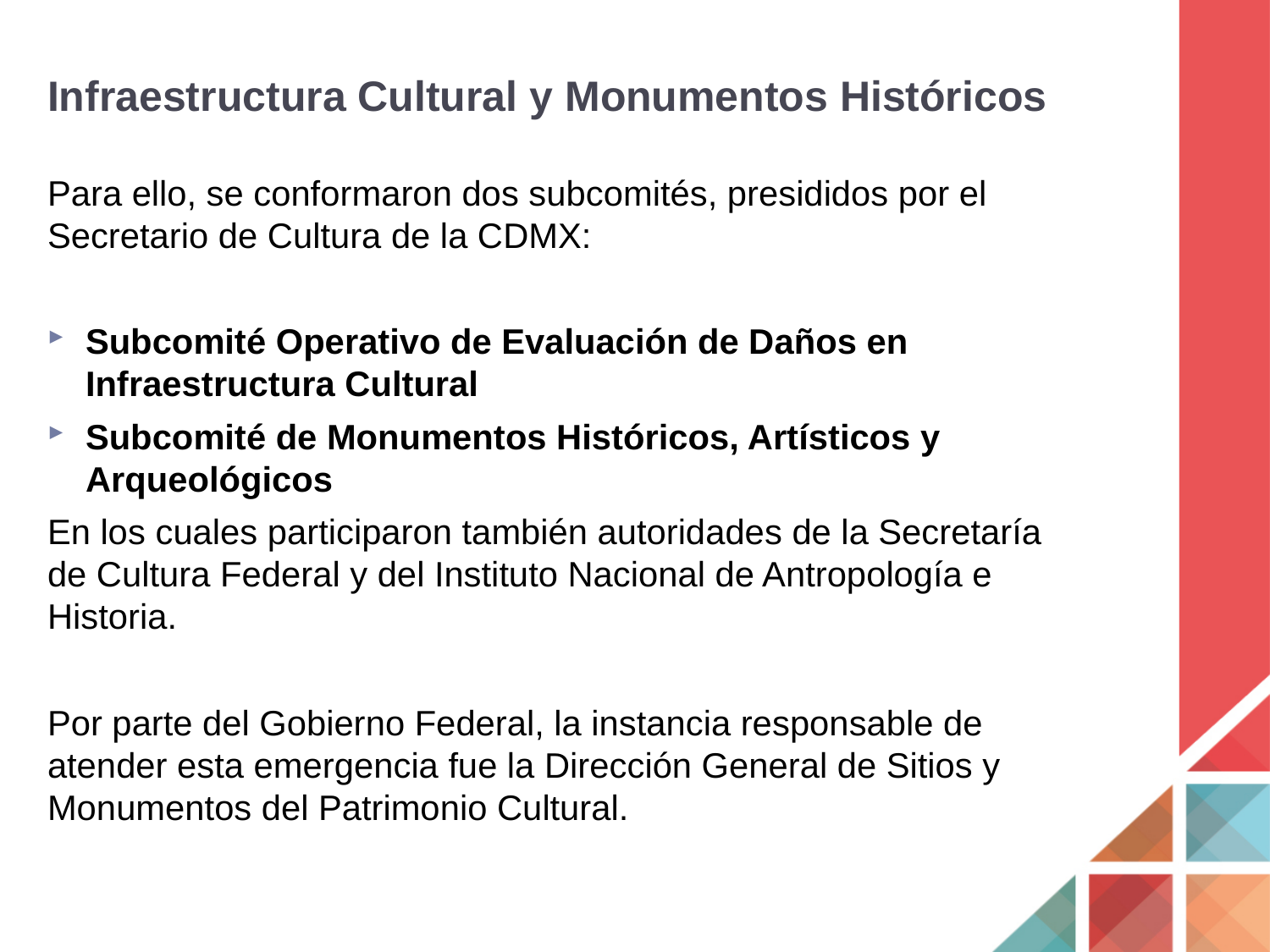

# Infraestructura Cultural y Monumentos Históricos
Para ello, se conformaron dos subcomités, presididos por el Secretario de Cultura de la CDMX:

Subcomité Operativo de Evaluación de Daños en Infraestructura Cultural
Subcomité de Monumentos Históricos, Artísticos y Arqueológicos
En los cuales participaron también autoridades de la Secretaría de Cultura Federal y del Instituto Nacional de Antropología e Historia.

Por parte del Gobierno Federal, la instancia responsable de atender esta emergencia fue la Dirección General de Sitios y Monumentos del Patrimonio Cultural.